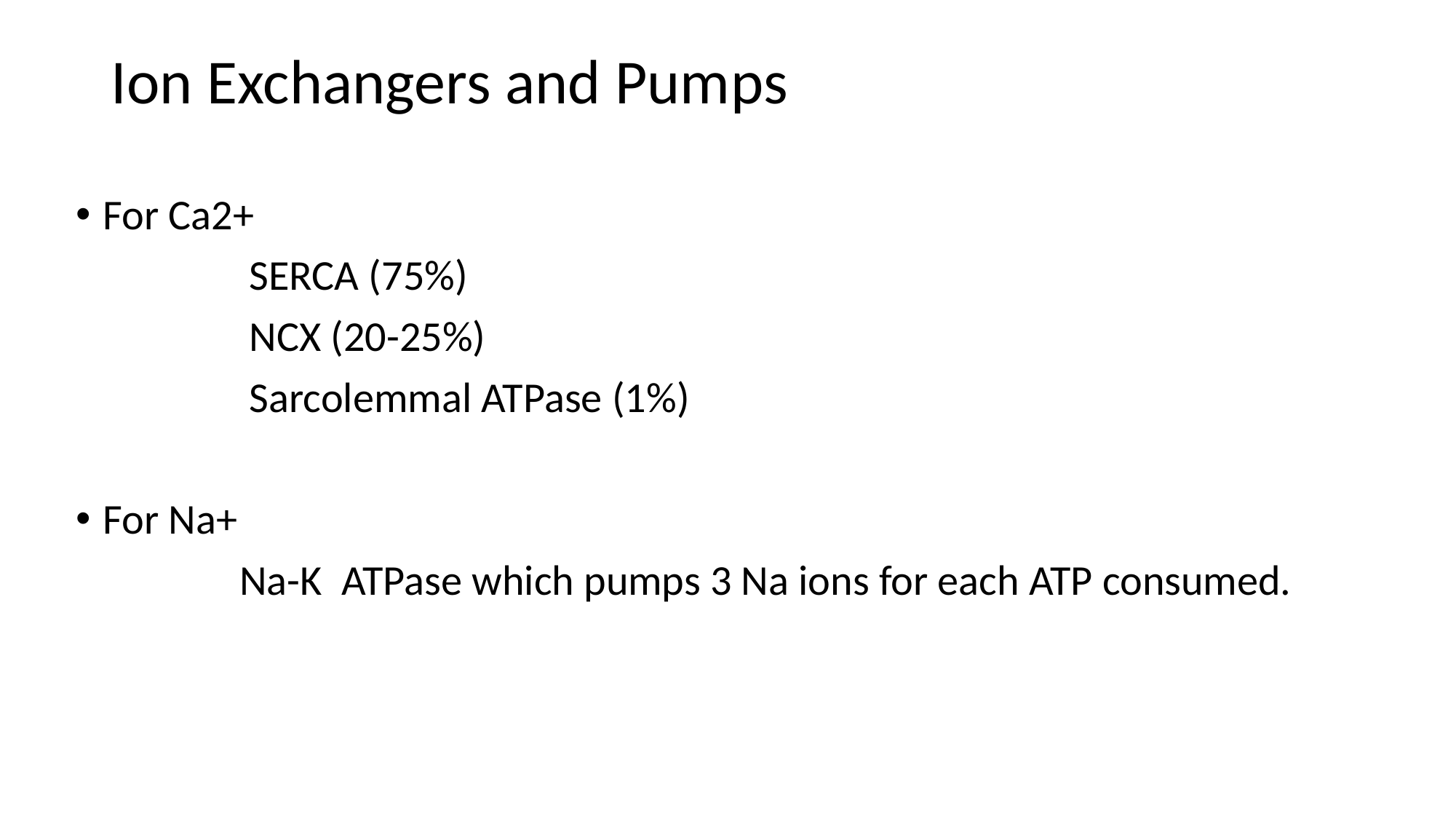

# Ion Exchangers and Pumps
For Ca2+
                  SERCA (75%)
                  NCX (20-25%)
                  Sarcolemmal ATPase (1%)

For Na+
                 Na-K  ATPase which pumps 3 Na ions for each ATP consumed.